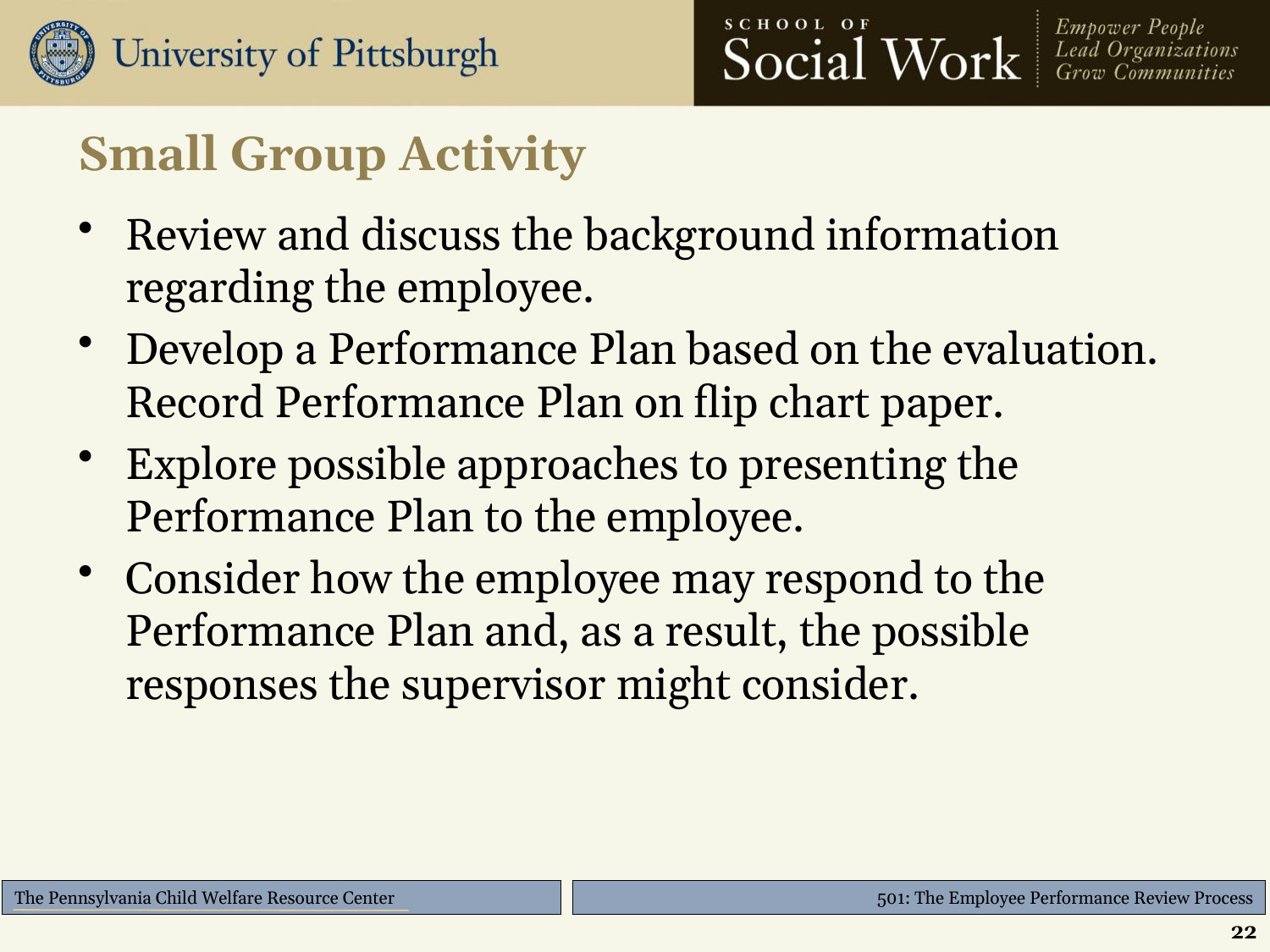

# Small Group Activity
Review and discuss the background information regarding the employee.
Develop a Performance Plan based on the evaluation. Record Performance Plan on flip chart paper.
Explore possible approaches to presenting the Performance Plan to the employee.
Consider how the employee may respond to the Performance Plan and, as a result, the possible responses the supervisor might consider.
22